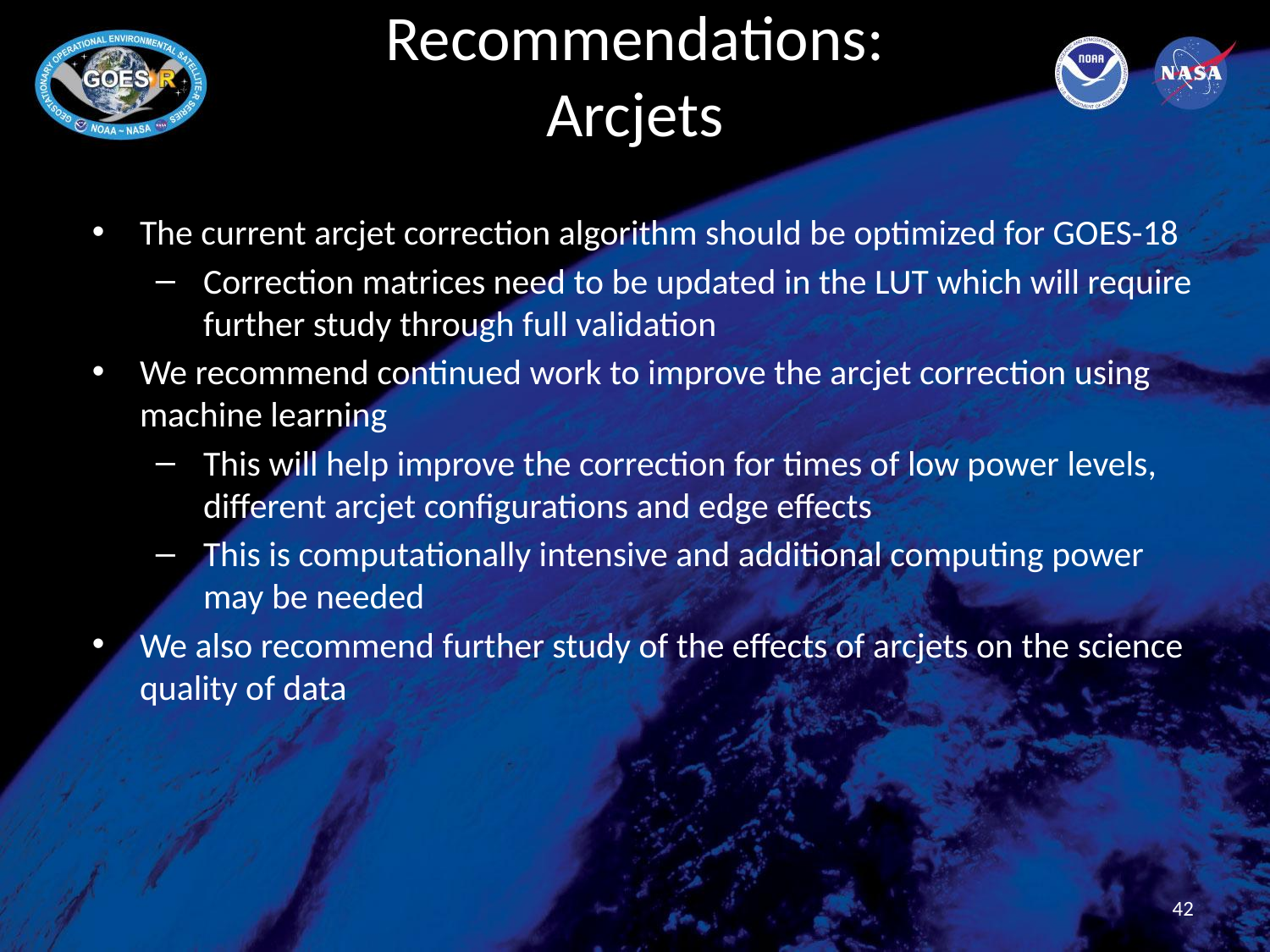

# Recommendations: Arcjets
The current arcjet correction algorithm should be optimized for GOES-18
Correction matrices need to be updated in the LUT which will require further study through full validation
We recommend continued work to improve the arcjet correction using machine learning
This will help improve the correction for times of low power levels, different arcjet configurations and edge effects
This is computationally intensive and additional computing power may be needed
We also recommend further study of the effects of arcjets on the science quality of data

42